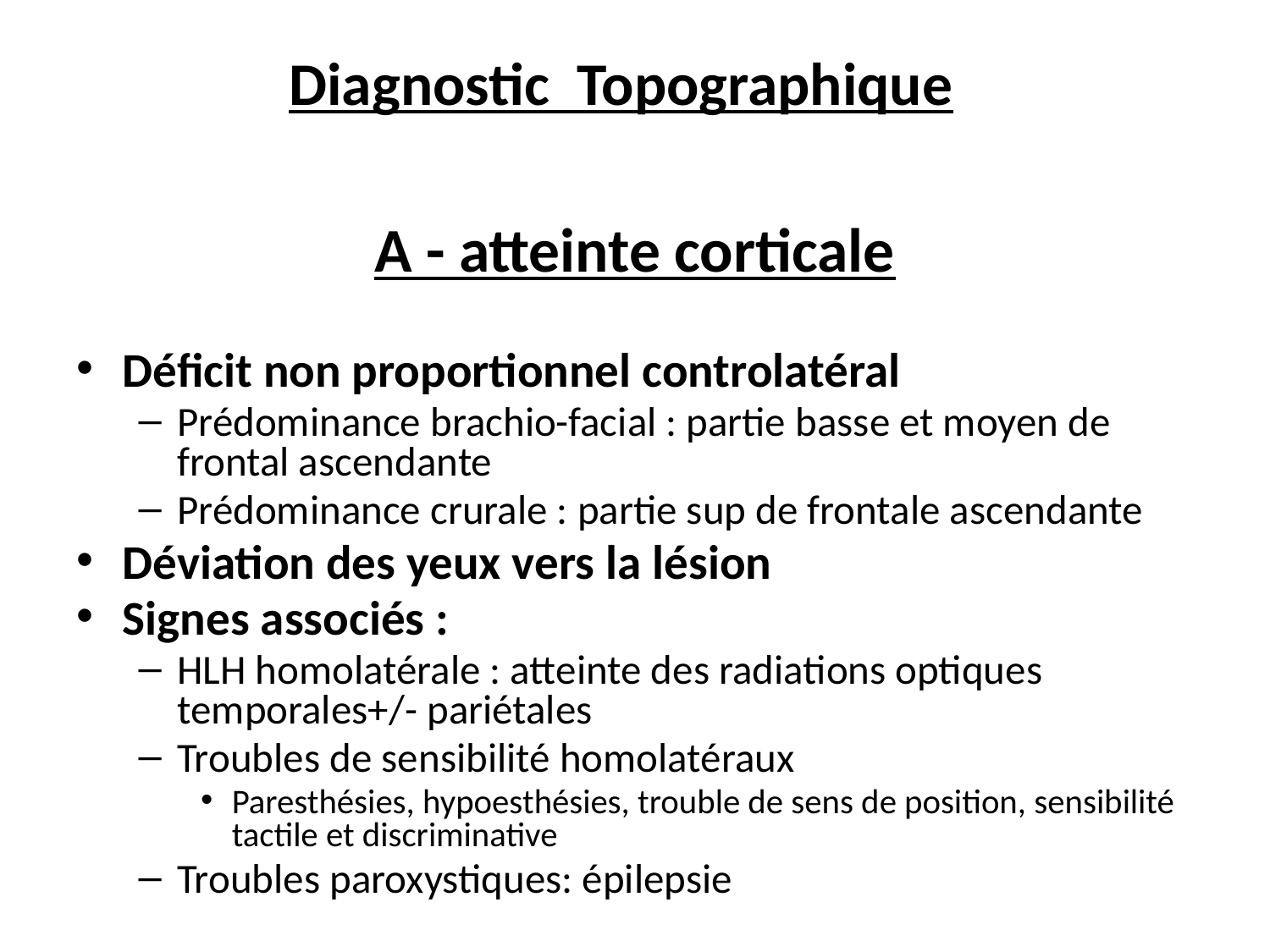

# Diagnostic  Topographique

A - atteinte corticale

Déficit non proportionnel controlatéral
Prédominance brachio-facial : partie basse et moyen de frontal ascendante
Prédominance crurale : partie sup de frontale ascendante
Déviation des yeux vers la lésion
Signes associés :
HLH homolatérale : atteinte des radiations optiques temporales+/- pariétales
Troubles de sensibilité homolatéraux
Paresthésies, hypoesthésies, trouble de sens de position, sensibilité tactile et discriminative
Troubles paroxystiques: épilepsie